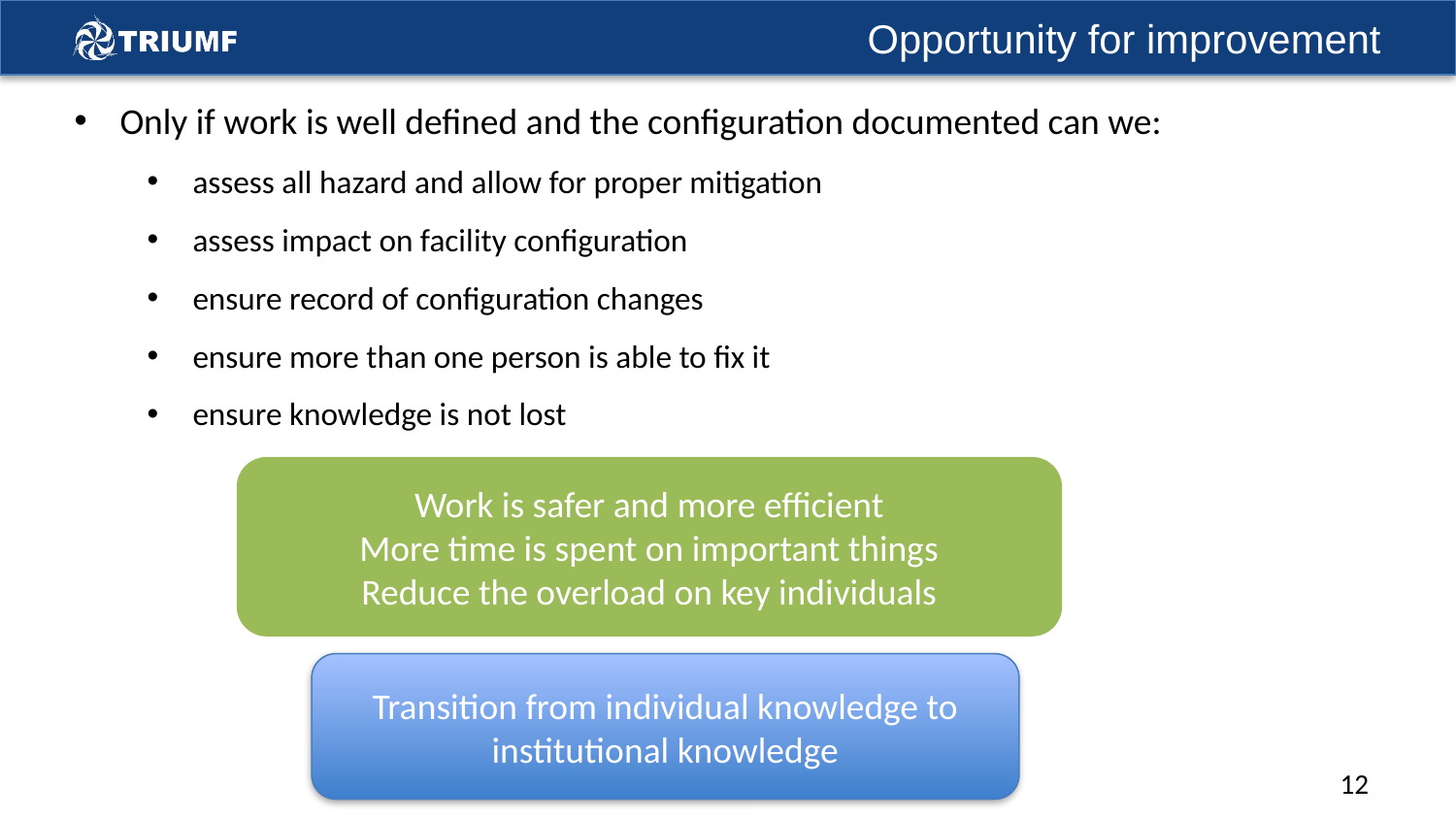

# Opportunity for improvement
Only if work is well defined and the configuration documented can we:
assess all hazard and allow for proper mitigation
assess impact on facility configuration
ensure record of configuration changes
ensure more than one person is able to fix it
ensure knowledge is not lost

Work is safer and more efficient
More time is spent on important things
Reduce the overload on key individuals
Transition from individual knowledge to institutional knowledge
12